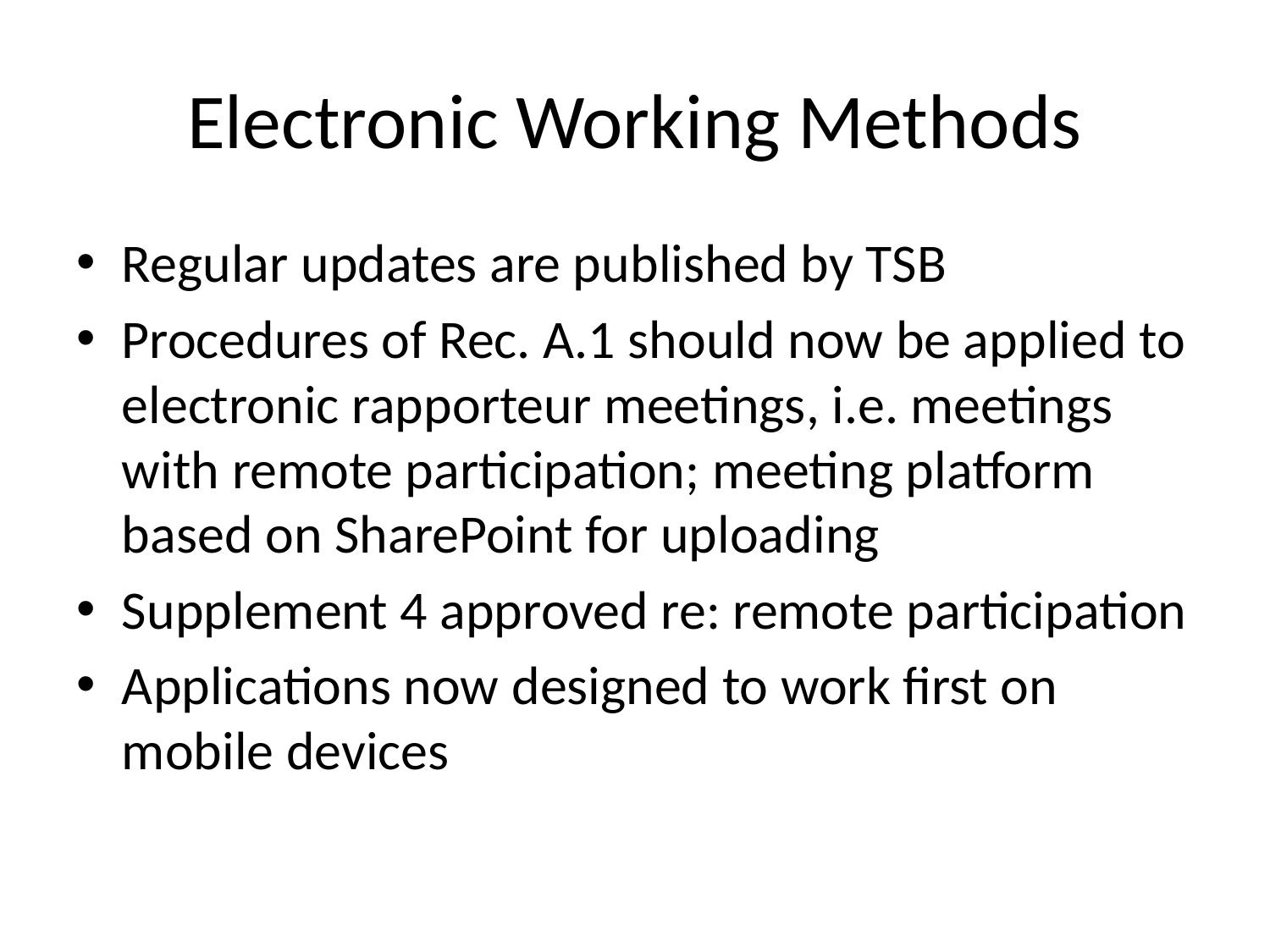

# Electronic Working Methods
Regular updates are published by TSB
Procedures of Rec. A.1 should now be applied to electronic rapporteur meetings, i.e. meetings with remote participation; meeting platform based on SharePoint for uploading
Supplement 4 approved re: remote participation
Applications now designed to work first on mobile devices